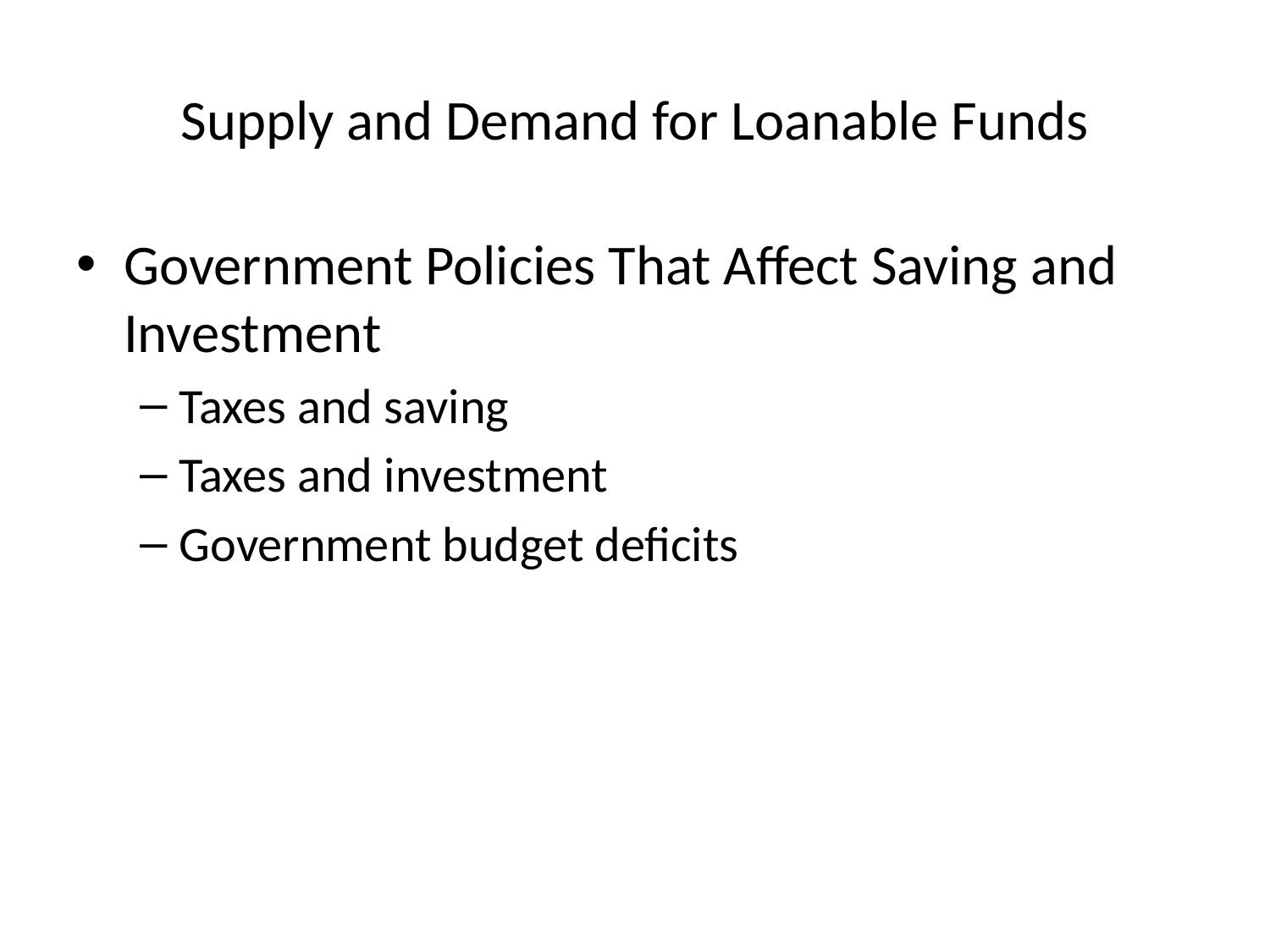

# Supply and Demand for Loanable Funds
Government Policies That Affect Saving and Investment
Taxes and saving
Taxes and investment
Government budget deficits